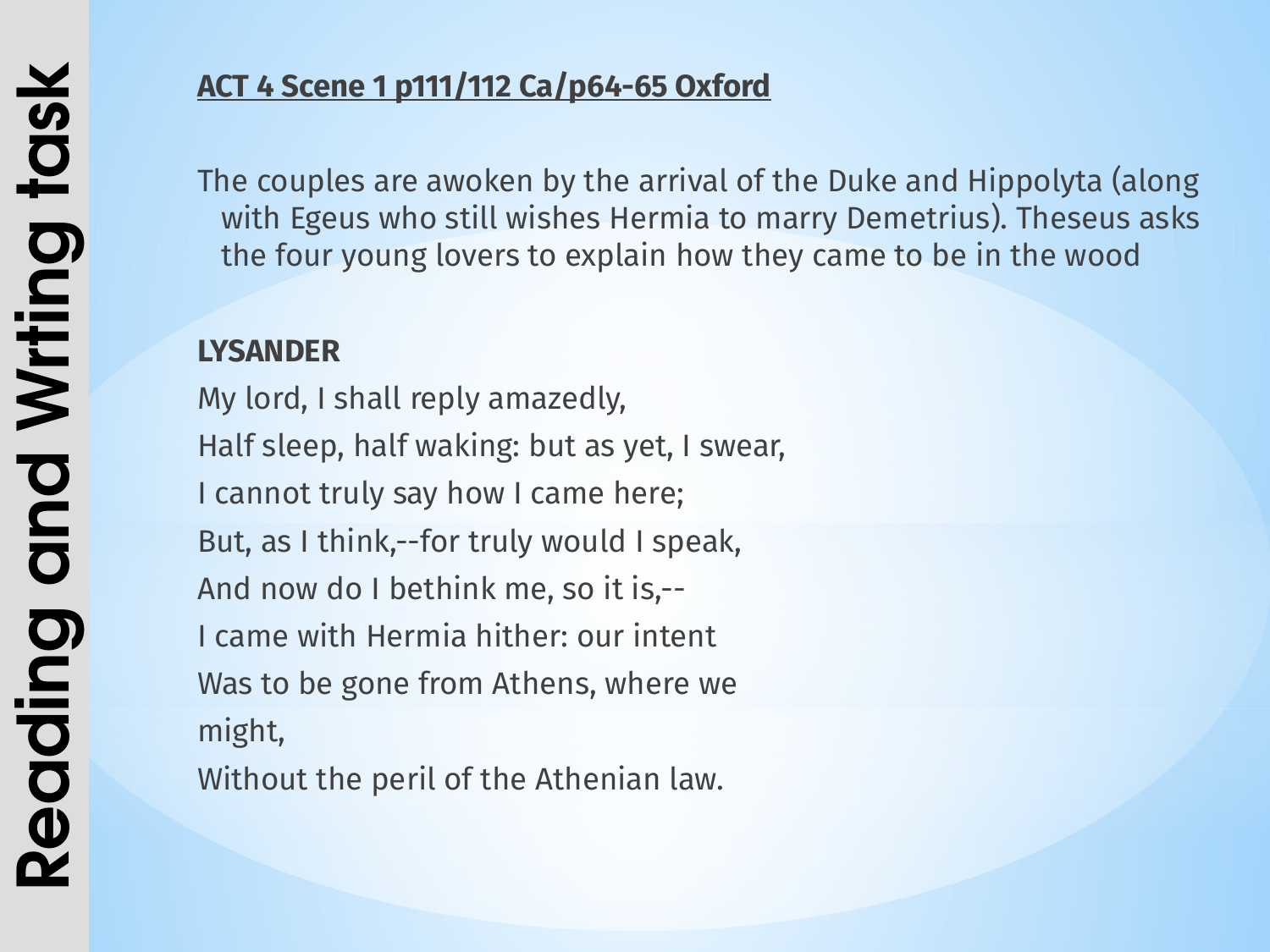

ACT 4 Scene 1 p111/112 Ca/p64-65 Oxford

The couples are awoken by the arrival of the Duke and Hippolyta (along with Egeus who still wishes Hermia to marry Demetrius). Theseus asks the four young lovers to explain how they came to be in the wood

LYSANDER
My lord, I shall reply amazedly,
Half sleep, half waking: but as yet, I swear,
I cannot truly say how I came here;
But, as I think,--for truly would I speak,
And now do I bethink me, so it is,--
I came with Hermia hither: our intent
Was to be gone from Athens, where we
might,
Without the peril of the Athenian law.

Reading and Wrting task